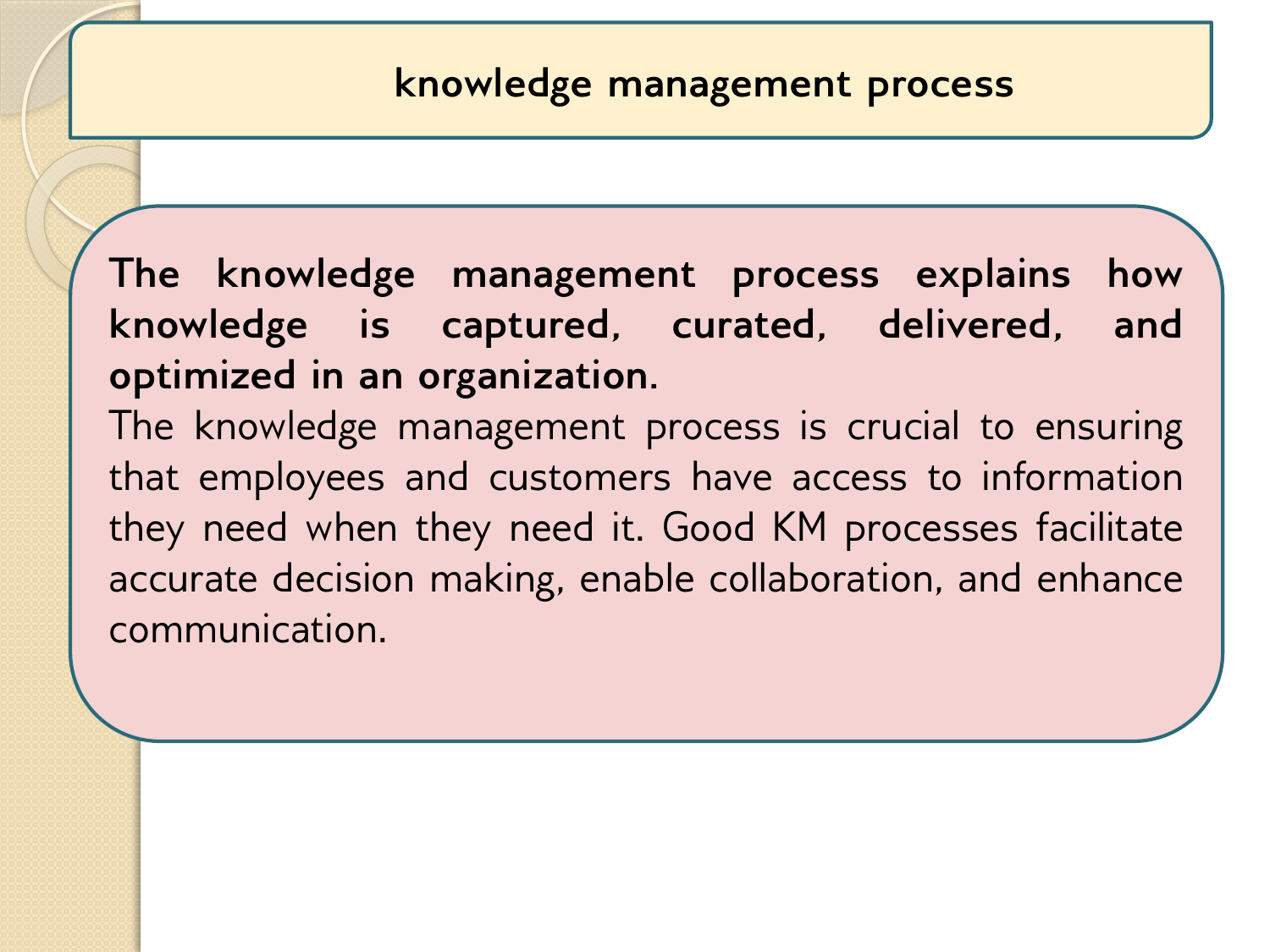

knowledge management process

The knowledge management process explains how knowledge is captured, curated, delivered, and optimized in an organization.
The knowledge management process is crucial to ensuring that employees and customers have access to information they need when they need it. Good KM processes facilitate accurate decision making, enable collaboration, and enhance communication.

12